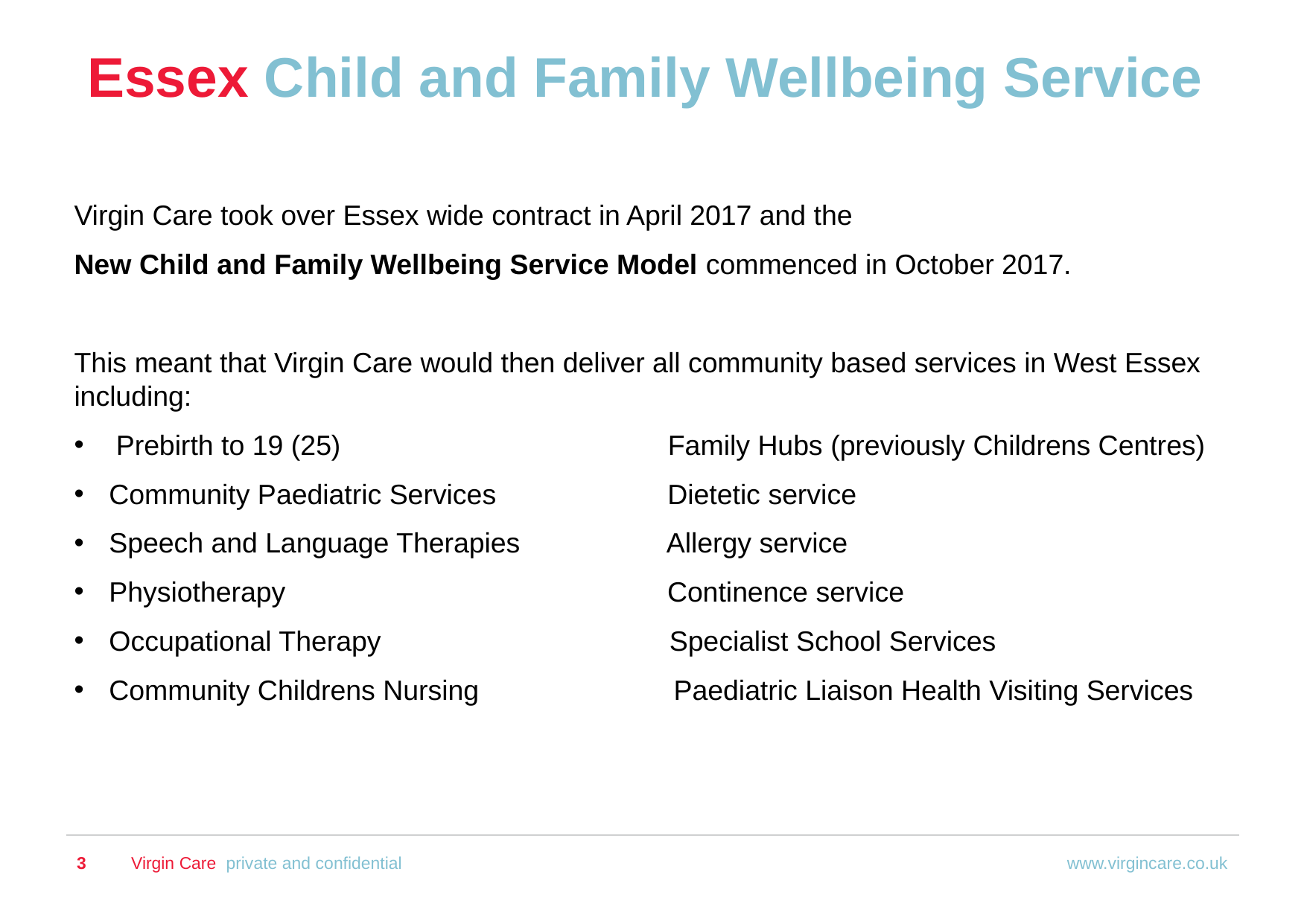

# Essex Child and Family Wellbeing Service
Virgin Care took over Essex wide contract in April 2017 and the
New Child and Family Wellbeing Service Model commenced in October 2017.

This meant that Virgin Care would then deliver all community based services in West Essex including:
Prebirth to 19 (25)                                          Family Hubs (previously Childrens Centres)
Community Paediatric Services                      Dietetic service
Speech and Language Therapies                   Allergy service
Physiotherapy                                                 Continence service
Occupational Therapy                                     Specialist School Services
Community Childrens Nursing                         Paediatric Liaison Health Visiting Services

3